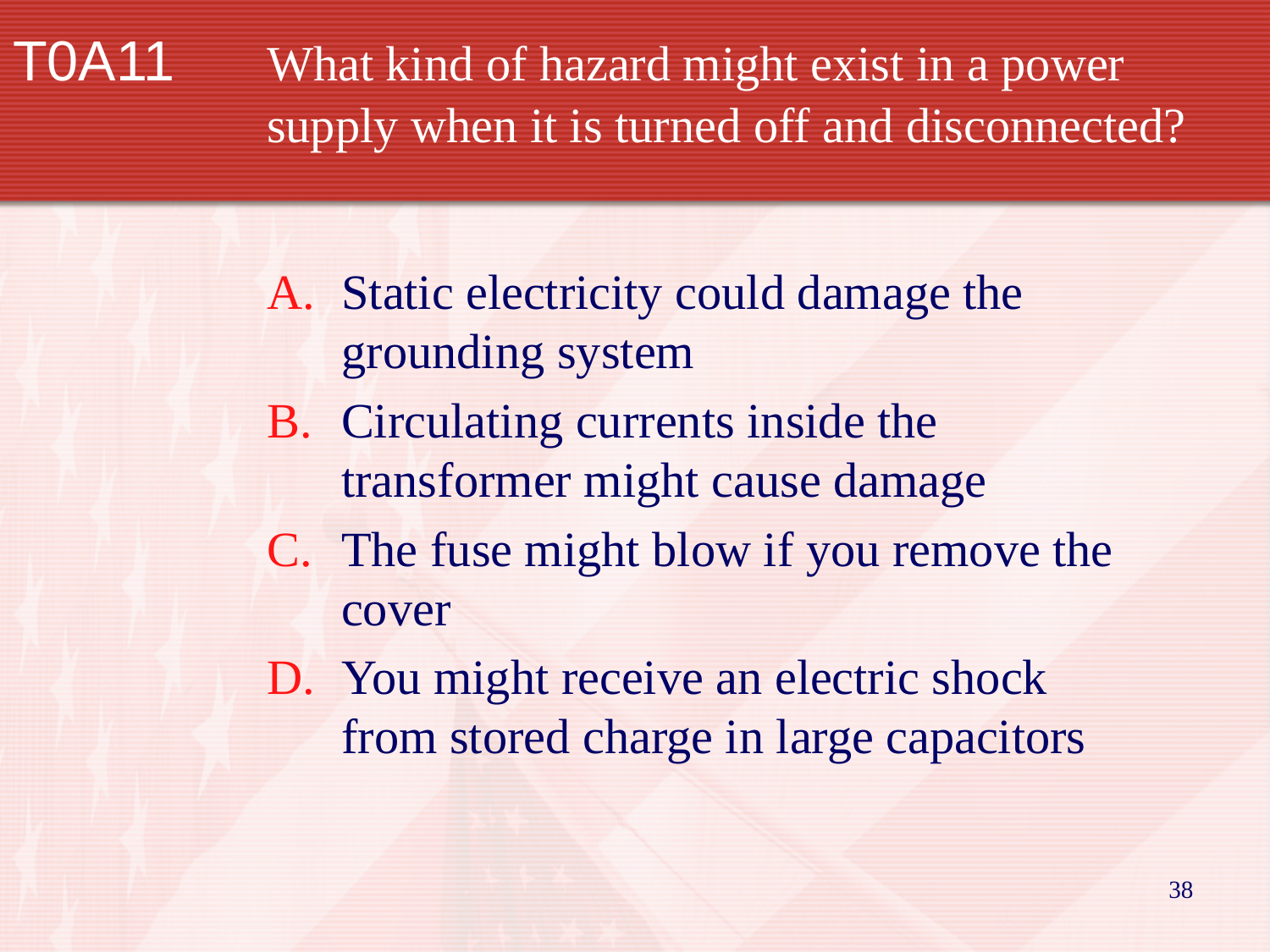

# T0A11		What kind of hazard might exist in a power 			supply when it is turned off and disconnected?
Static electricity could damage the grounding system
Circulating currents inside the transformer might cause damage
The fuse might blow if you remove the cover
You might receive an electric shock from stored charge in large capacitors
38